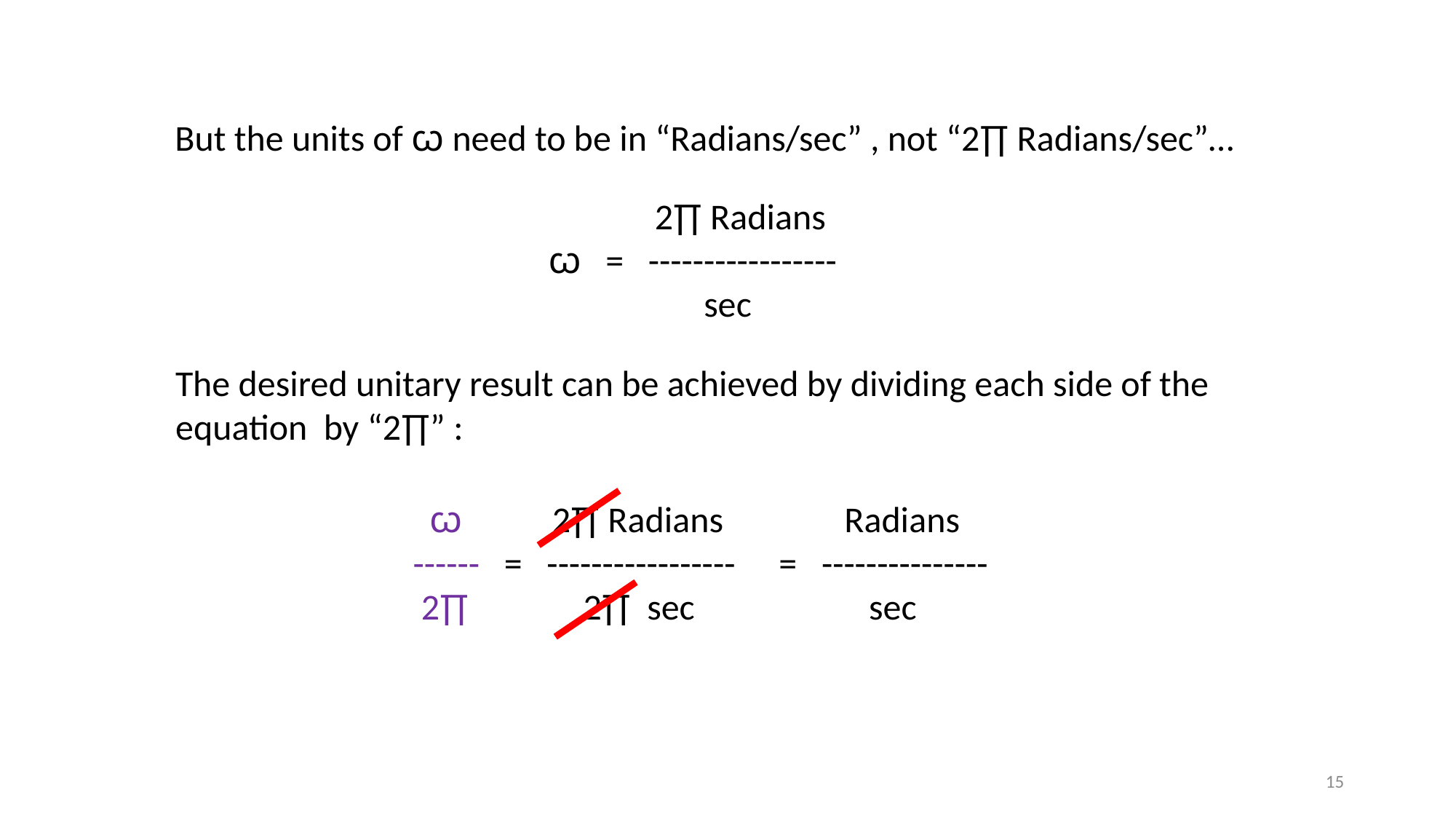

But the units of ꙍ need to be in “Radians/sec” , not “2∏ Radians/sec”…
              2∏ Radians
 ꙍ   =   -----------------
                    sec
The desired unitary result can be achieved by dividing each side of the equation  by “2∏” :
   ꙍ           2∏ Radians
 ------   =   -----------------
  2∏              2∏  sec
         Radians
 =   ---------------
            sec
15